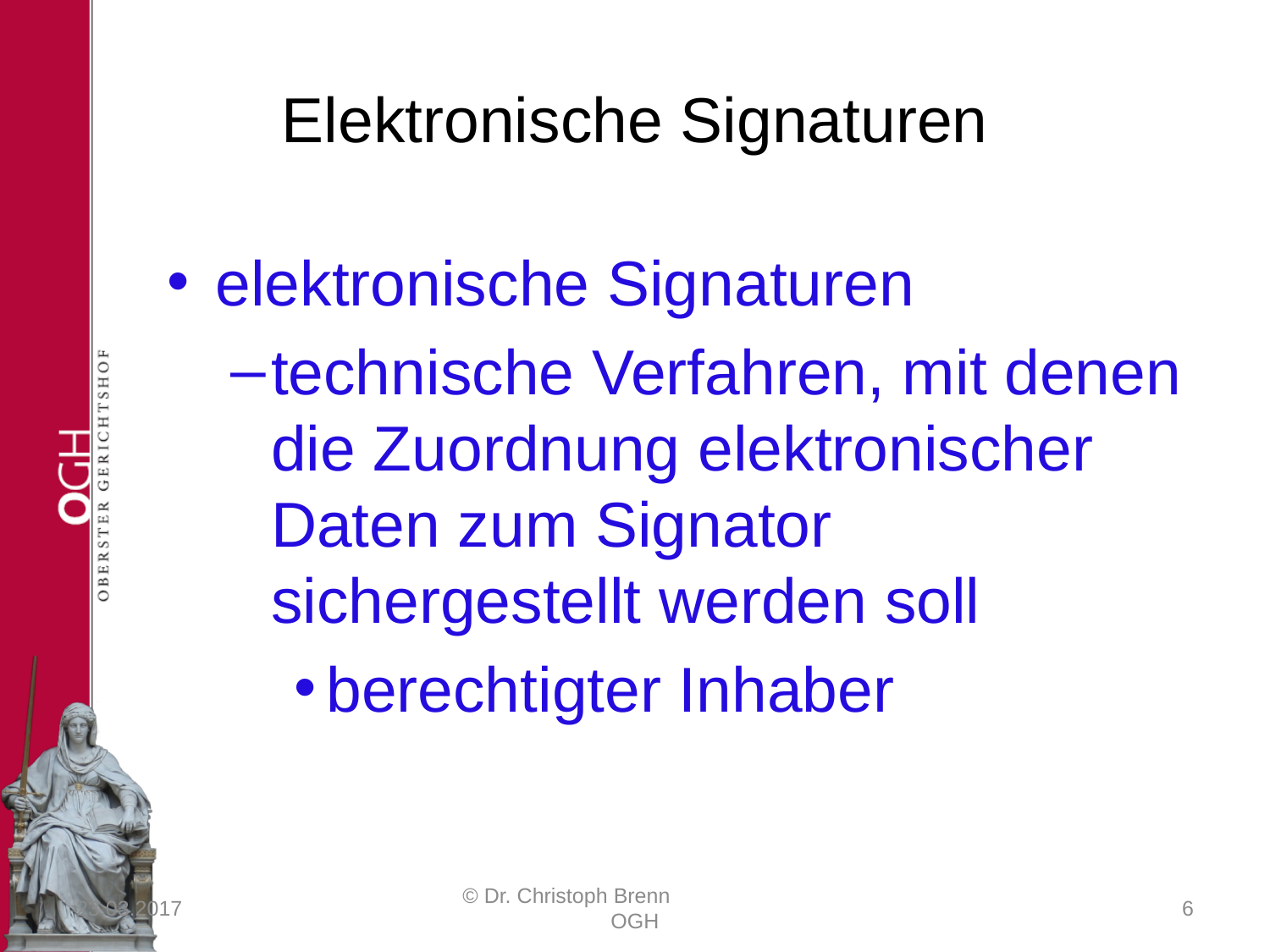

# Elektronische Signaturen
elektronische Signaturen
technische Verfahren, mit denen die Zuordnung elektronischer Daten zum Signator
sichergestellt werden soll
berechtigter Inhaber
23.03.2017
© Dr. Christoph Brenn                        OGH
6